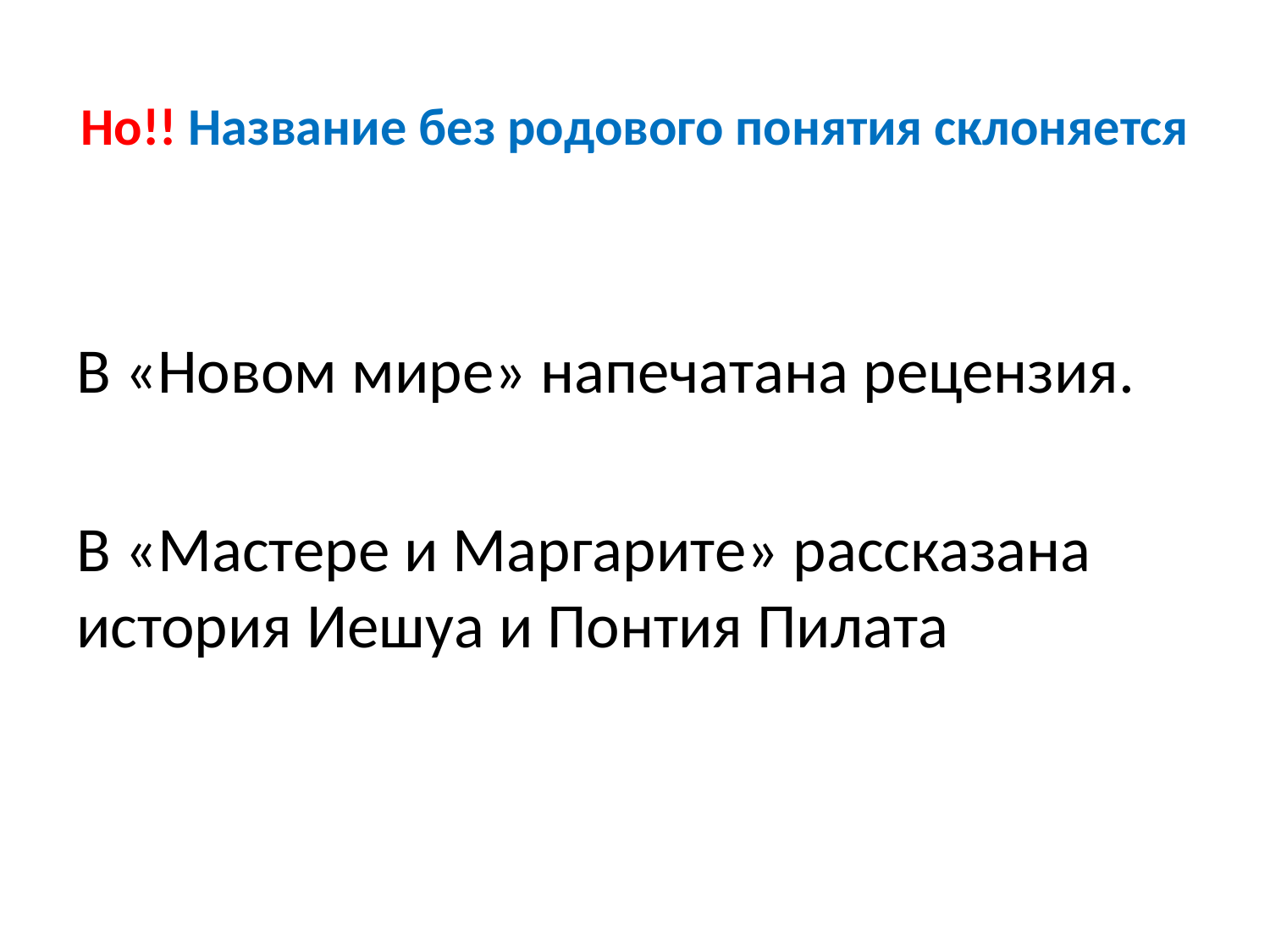

# Но!! Название без родового понятия склоняется
В «Новом мире» напечатана рецензия.

В «Мастере и Маргарите» рассказана история Иешуа и Понтия Пилата